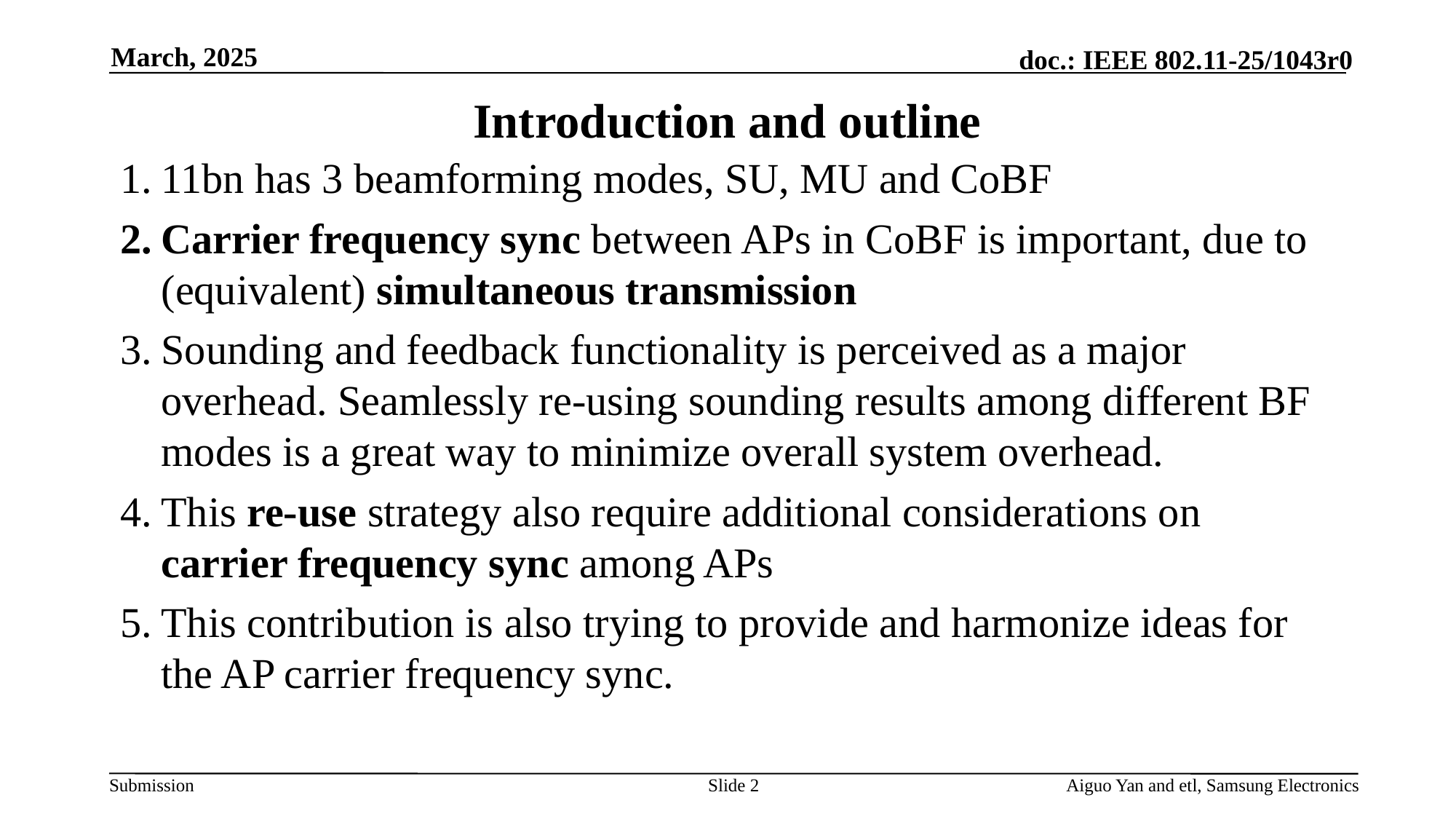

March, 2025
# Introduction and outline
11bn has 3 beamforming modes, SU, MU and CoBF
Carrier frequency sync between APs in CoBF is important, due to (equivalent) simultaneous transmission
Sounding and feedback functionality is perceived as a major overhead. Seamlessly re-using sounding results among different BF modes is a great way to minimize overall system overhead.
This re-use strategy also require additional considerations on carrier frequency sync among APs
This contribution is also trying to provide and harmonize ideas for the AP carrier frequency sync.
Slide 2
Aiguo Yan and etl, Samsung Electronics